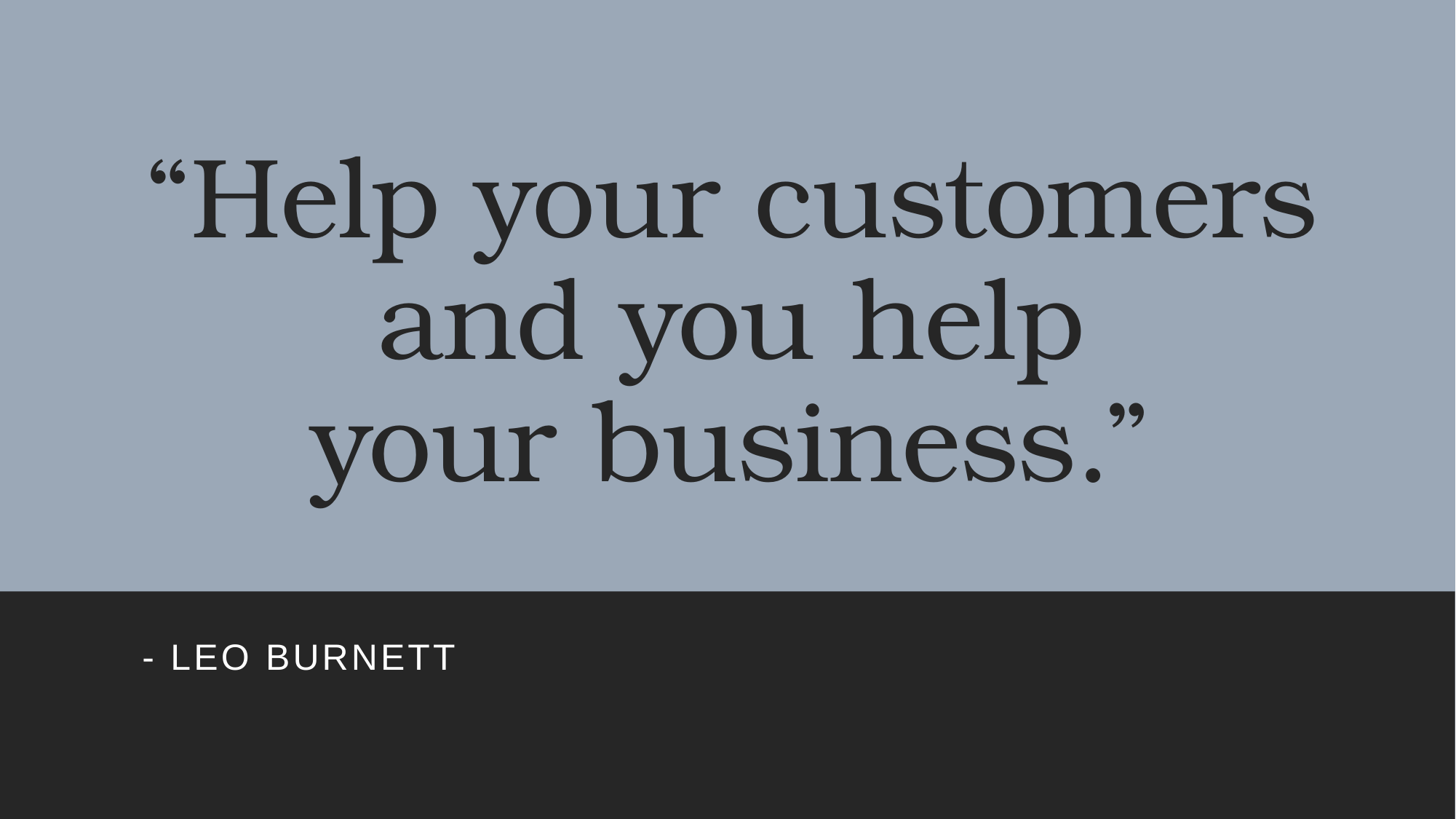

# “Help your customers and you help your business.”

- Leo Burnett